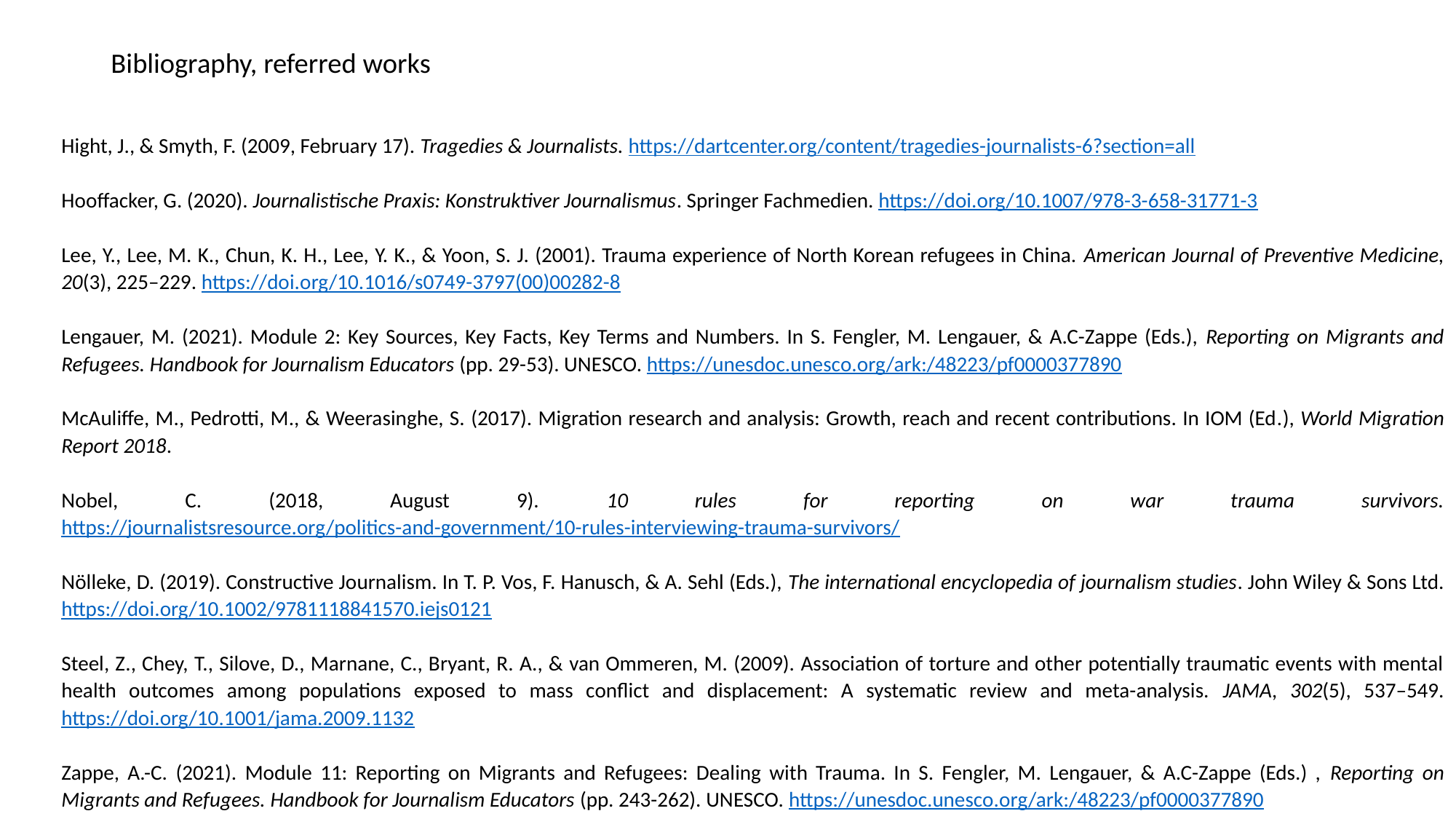

# Bibliography, referred works
Hight, J., & Smyth, F. (2009, February 17). Tragedies & Journalists. https://dartcenter.org/content/tragedies-journalists-6?section=all
Hooffacker, G. (2020). Journalistische Praxis: Konstruktiver Journalismus. Springer Fachmedien. https://doi.org/10.1007/978-3-658-31771-3
Lee, Y., Lee, M. K., Chun, K. H., Lee, Y. K., & Yoon, S. J. (2001). Trauma experience of North Korean refugees in China. American Journal of Preventive Medicine, 20(3), 225–229. https://doi.org/10.1016/s0749-3797(00)00282-8
Lengauer, M. (2021). Module 2: Key Sources, Key Facts, Key Terms and Numbers. In S. Fengler, M. Lengauer, & A.C-Zappe (Eds.), Reporting on Migrants and Refugees. Handbook for Journalism Educators (pp. 29-53). UNESCO. https://unesdoc.unesco.org/ark:/48223/pf0000377890
McAuliffe, M., Pedrotti, M., & Weerasinghe, S. (2017). Migration research and analysis: Growth, reach and recent contributions. In IOM (Ed.), World Migration Report 2018.
Nobel, C. (2018, August 9). 10 rules for reporting on war trauma survivors. https://journalistsresource.org/politics-and-government/10-rules-interviewing-trauma-survivors/
Nölleke, D. (2019). Constructive Journalism. In T. P. Vos, F. Hanusch, & A. Sehl (Eds.), The international encyclopedia of journalism studies. John Wiley & Sons Ltd. https://doi.org/10.1002/9781118841570.iejs0121
Steel, Z., Chey, T., Silove, D., Marnane, C., Bryant, R. A., & van Ommeren, M. (2009). Association of torture and other potentially traumatic events with mental health outcomes among populations exposed to mass conflict and displacement: A systematic review and meta-analysis. JAMA, 302(5), 537–549. https://doi.org/10.1001/jama.2009.1132
Zappe, A.-C. (2021). Module 11: Reporting on Migrants and Refugees: Dealing with Trauma. In S. Fengler, M. Lengauer, & A.C-Zappe (Eds.) , Reporting on Migrants and Refugees. Handbook for Journalism Educators (pp. 243-262). UNESCO. https://unesdoc.unesco.org/ark:/48223/pf0000377890